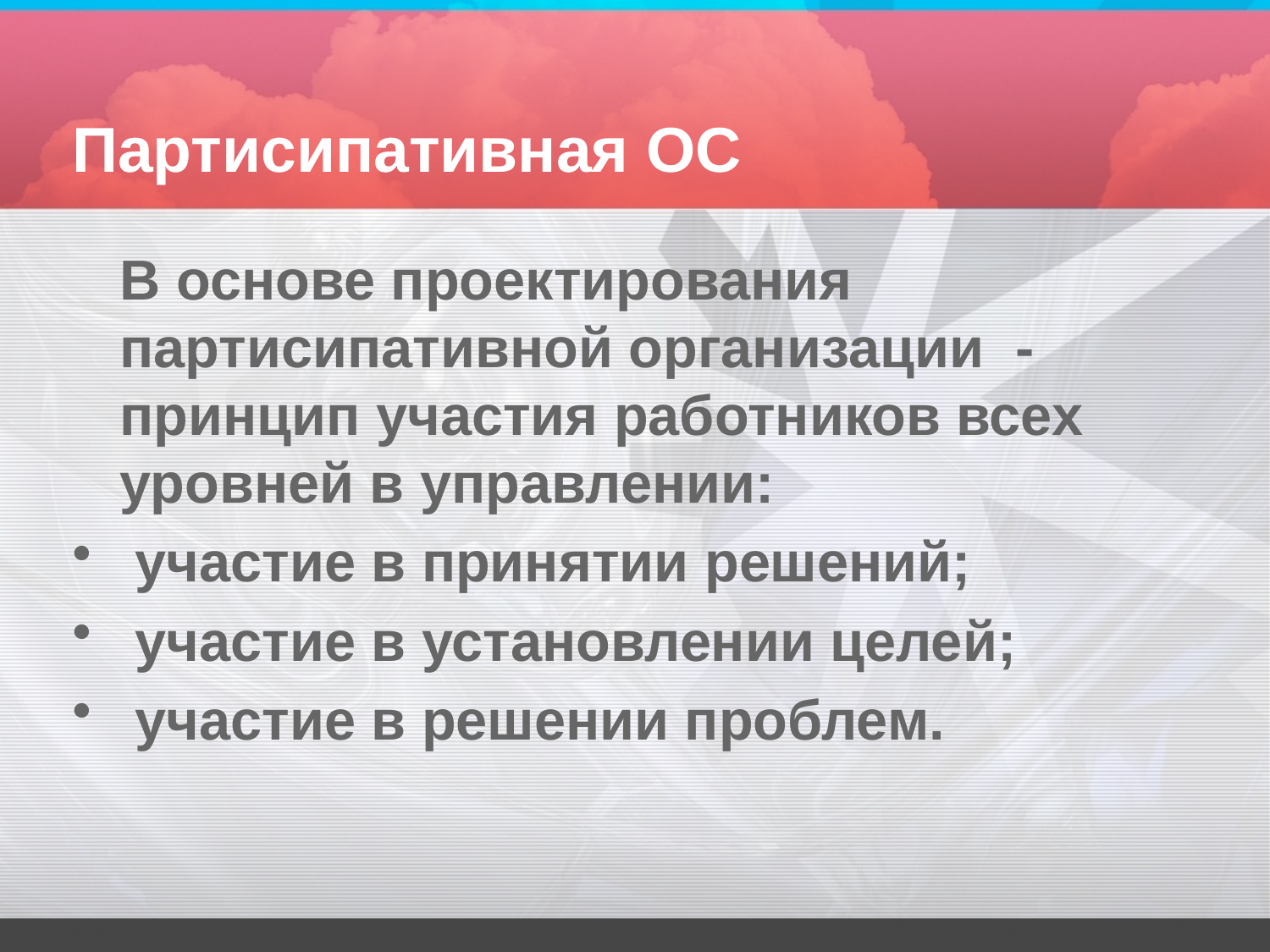

# Партисипативная ОС
	В основе проектирования партисипативной организации  - принцип участия работников всех уровней в управлении:
 участие в принятии решений;
 участие в установлении целей;
 участие в решении проблем.